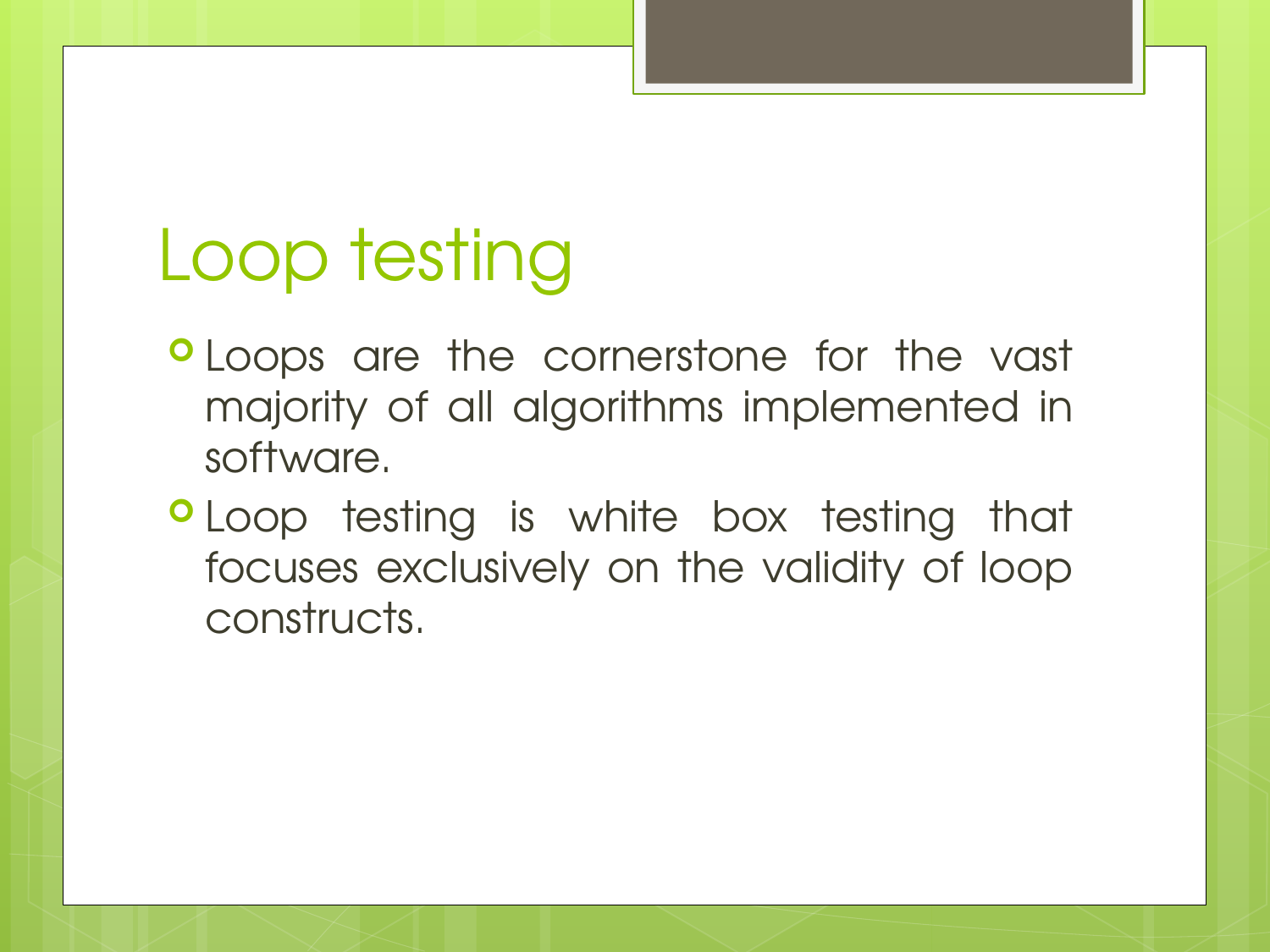

# Loop testing
Loops are the cornerstone for the vast majority of all algorithms implemented in software.
Loop testing is white box testing that focuses exclusively on the validity of loop constructs.